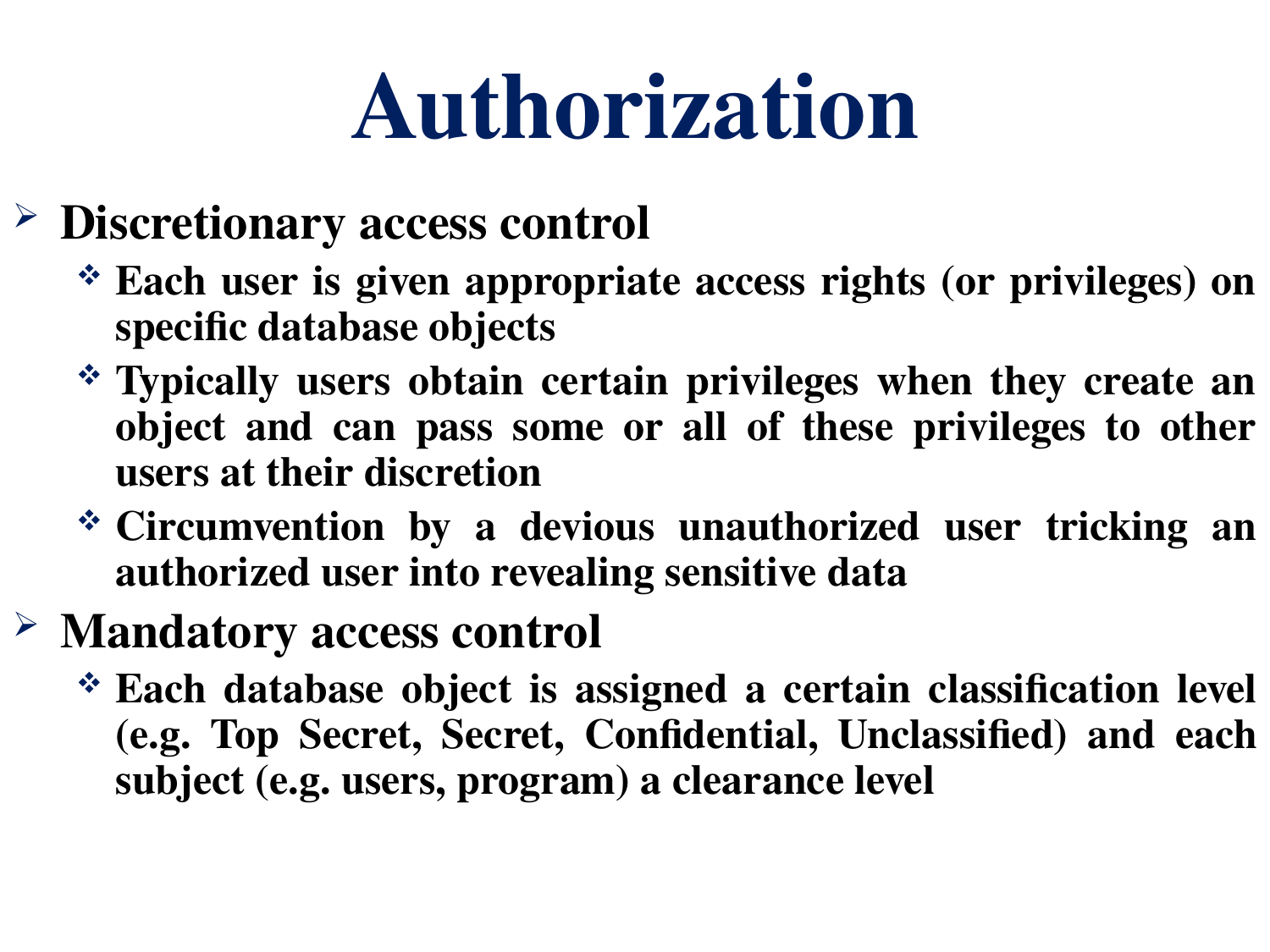

# Authorization
Discretionary access control
Each user is given appropriate access rights (or privileges) on speciﬁc database objects
Typically users obtain certain privileges when they create an object and can pass some or all of these privileges to other users at their discretion
Circumvention by a devious unauthorized user tricking an authorized user into revealing sensitive data
Mandatory access control
Each database object is assigned a certain classiﬁcation level (e.g. Top Secret, Secret, Conﬁdential, Unclassiﬁed) and each subject (e.g. users, program) a clearance level